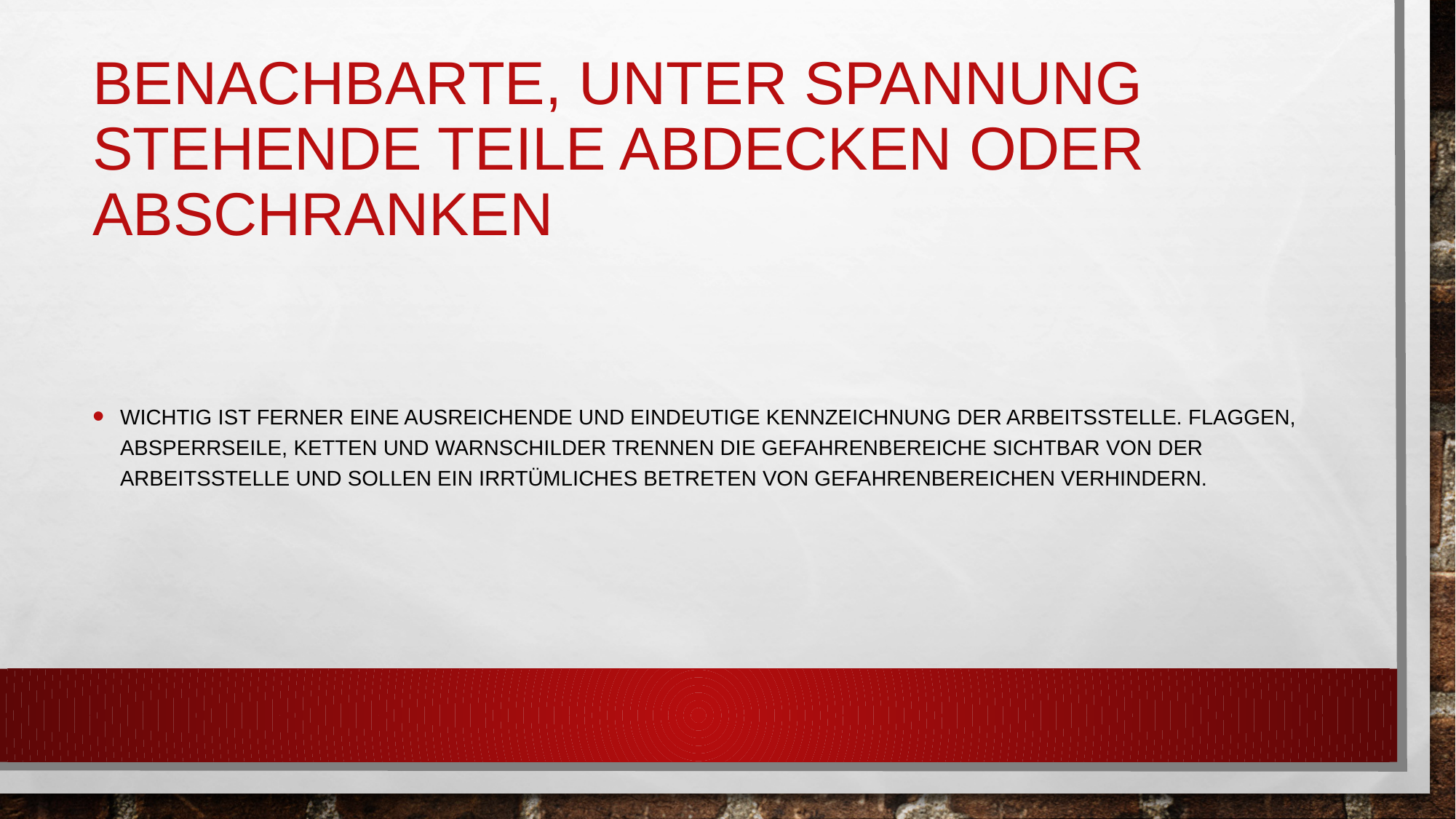

# Benachbarte, unter Spannung stehende Teile abdecken oder abschranken
Wichtig ist ferner eine ausreichende und eindeutige Kennzeichnung der Arbeitsstelle. Flaggen, Absperrseile, Ketten und Warnschilder trennen die Gefahrenbereiche sichtbar von der Arbeitsstelle und sollen ein irrtümliches Betreten von Gefahrenbereichen verhindern.